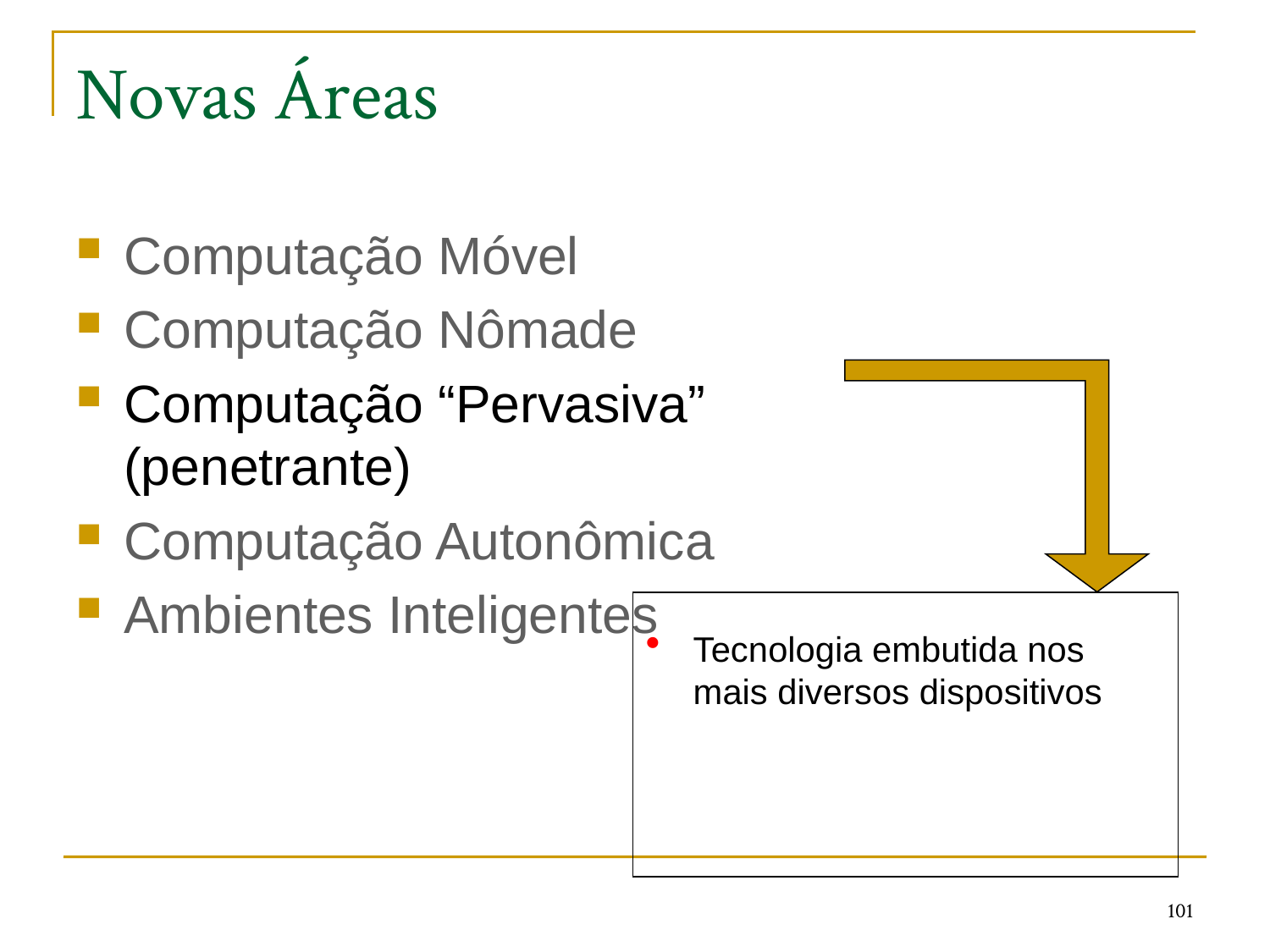

# Novas Áreas
Computação Móvel
Computação Nômade
Computação “Pervasiva” (penetrante)
Computação Autonômica
Ambientes Inteligentes

Tecnologia embutida nos mais diversos dispositivos
101